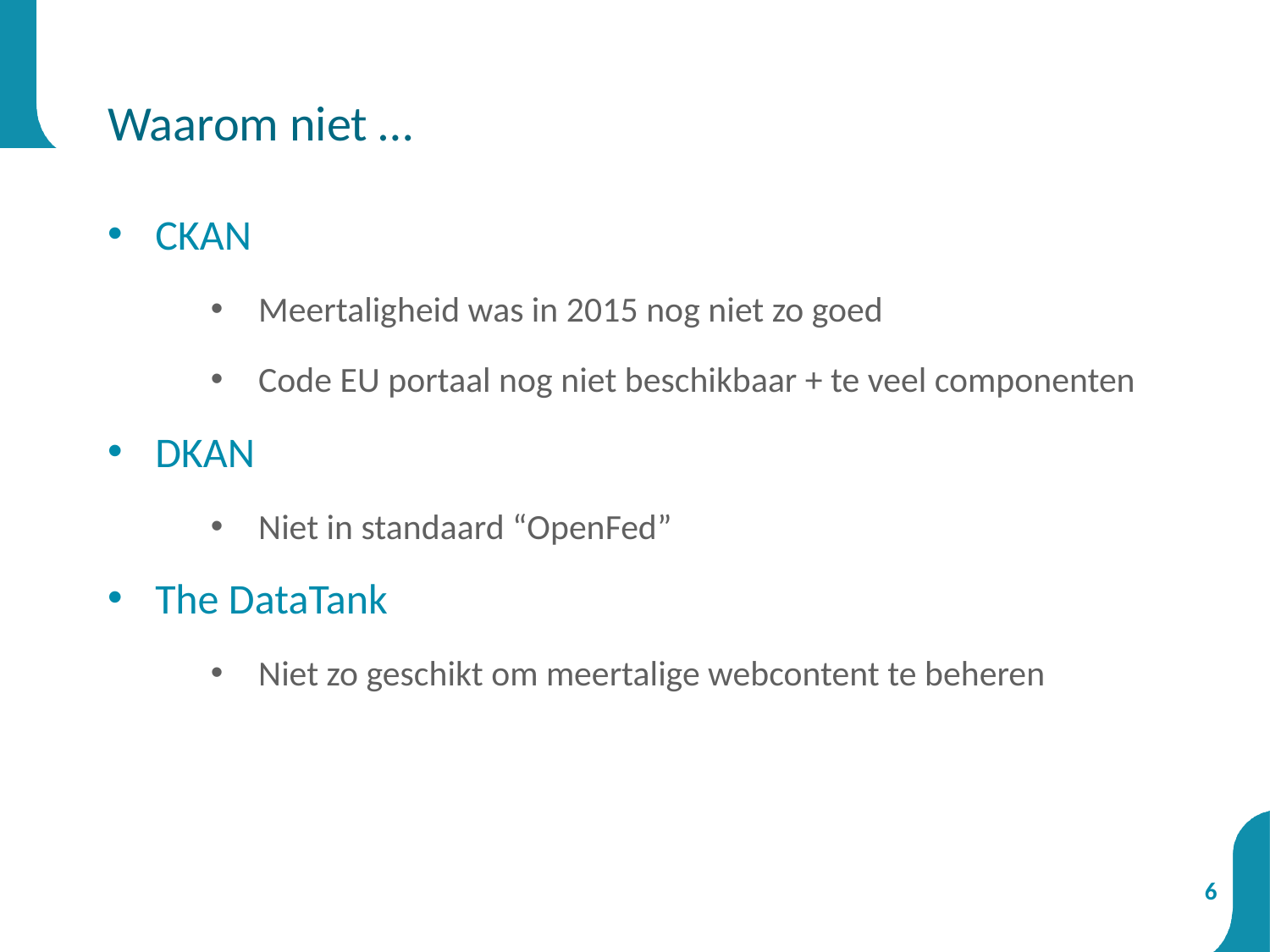

# Waarom niet …
CKAN
Meertaligheid was in 2015 nog niet zo goed
Code EU portaal nog niet beschikbaar + te veel componenten
DKAN
Niet in standaard “OpenFed”
The DataTank
Niet zo geschikt om meertalige webcontent te beheren

6